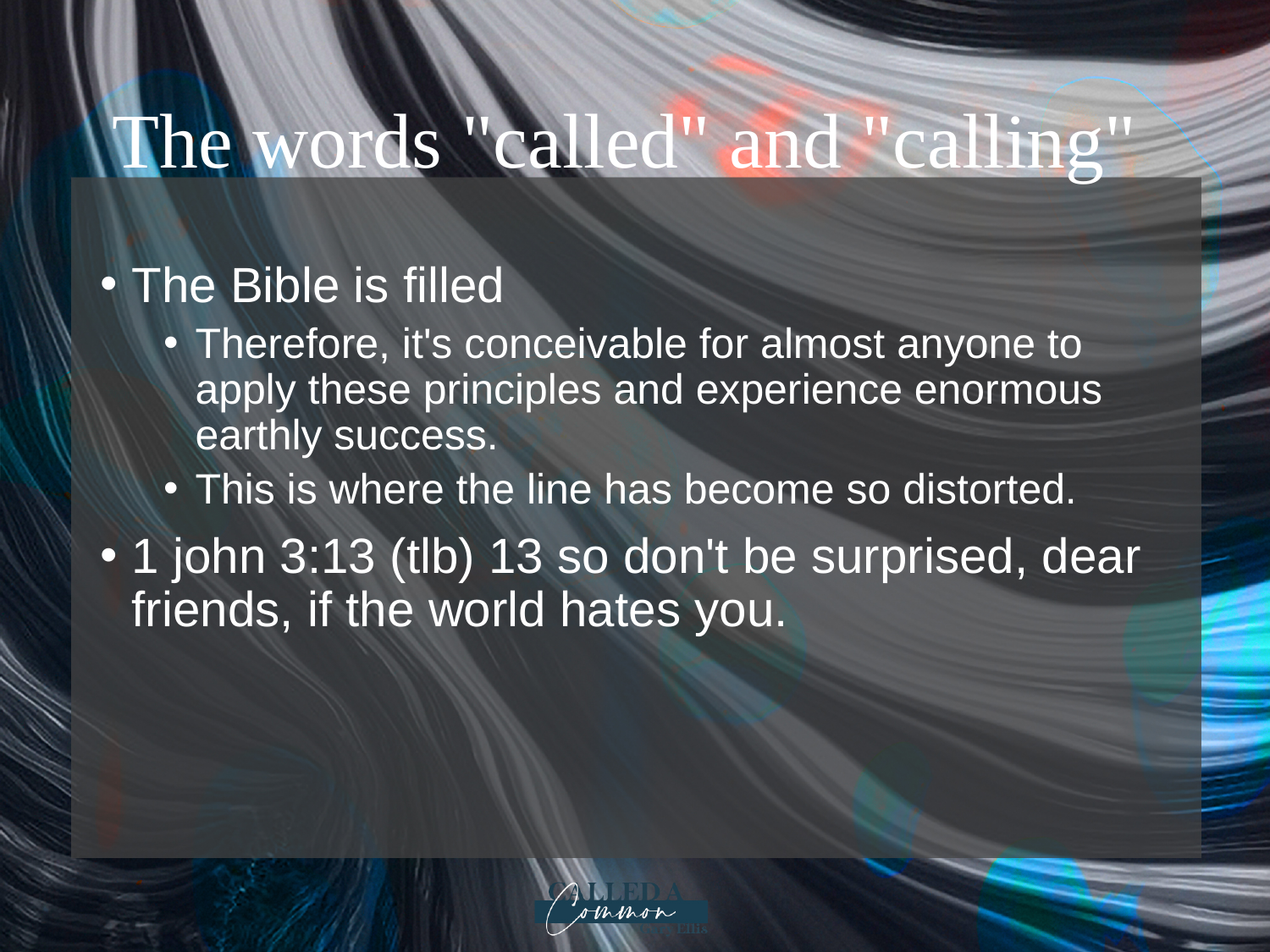

# The words "called" and "calling"
The Bible is filled
Therefore, it's conceivable for almost anyone to apply these principles and experience enormous earthly success.
This is where the line has become so distorted.
1 john 3:13 (tlb) 13 so don't be surprised, dear friends, if the world hates you.